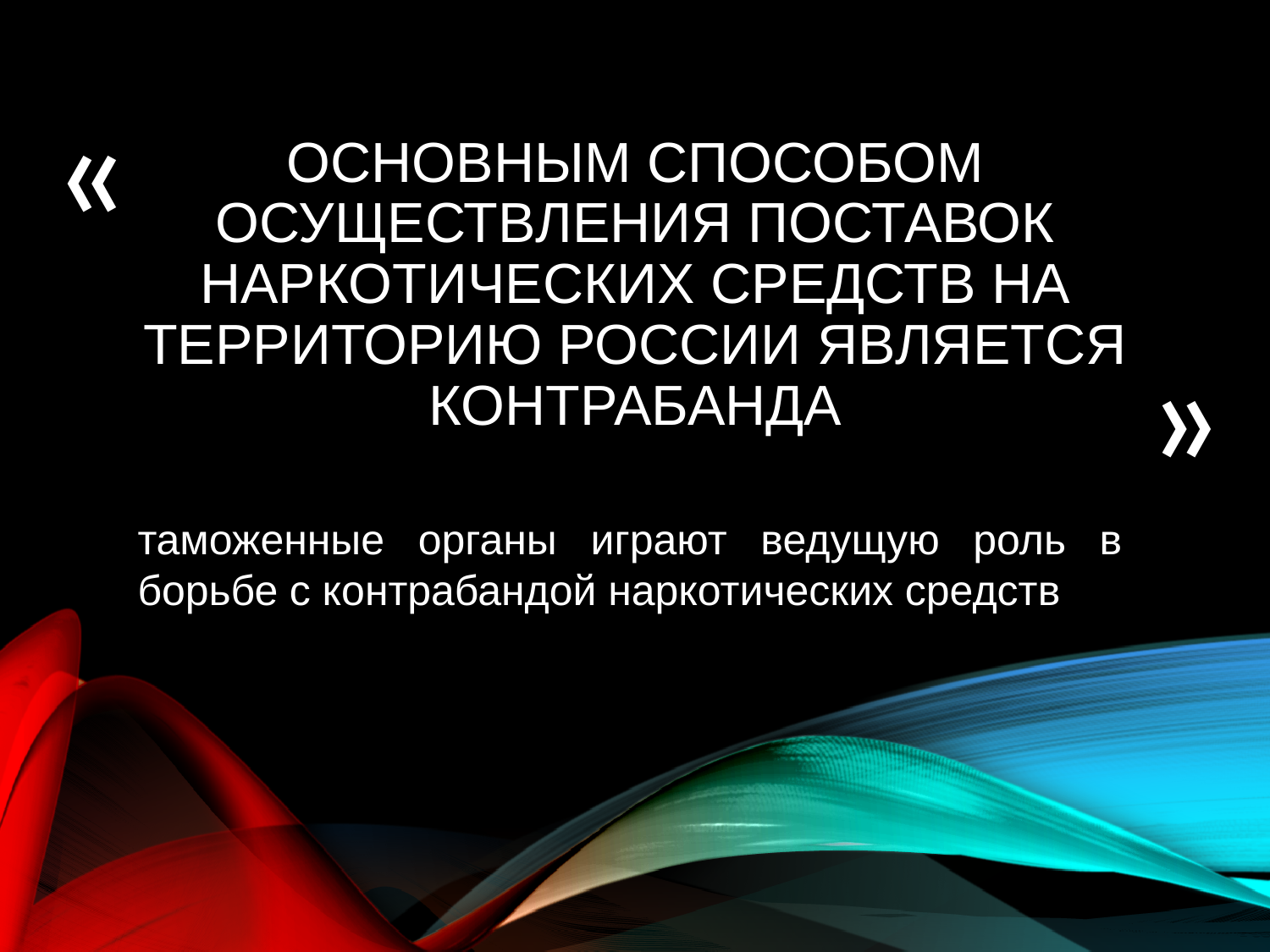

# Основным способом осуществления поставок наркотических средств на территорию России является контрабанда
таможенные органы играют ведущую роль в борьбе с контрабандой наркотических средств